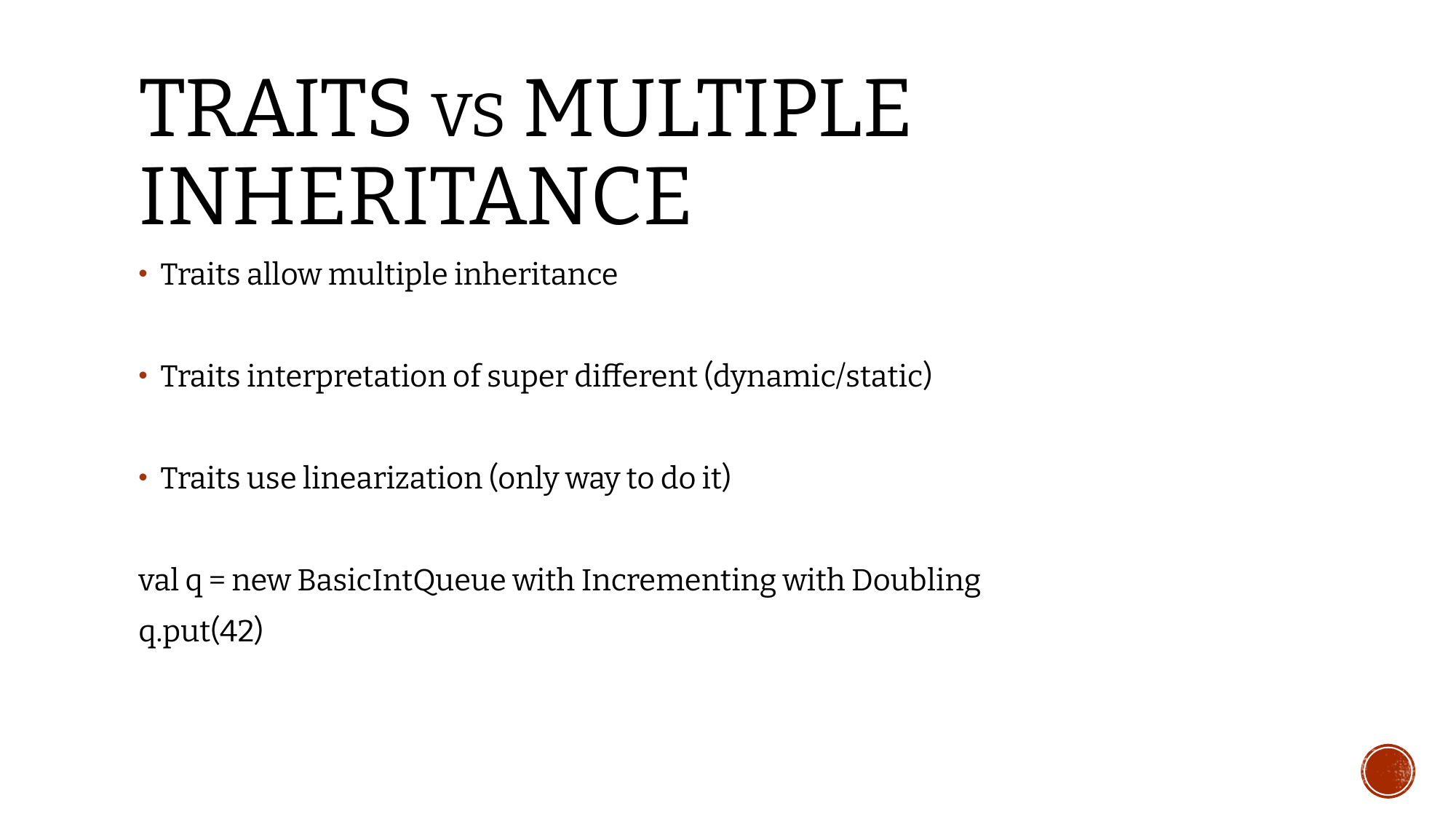

# Traits vs Multiple inheritance
Traits allow multiple inheritance

Traits interpretation of super different (dynamic/static)

Traits use linearization (only way to do it)

val q = new BasicIntQueue with Incrementing with Doubling
q.put(42)